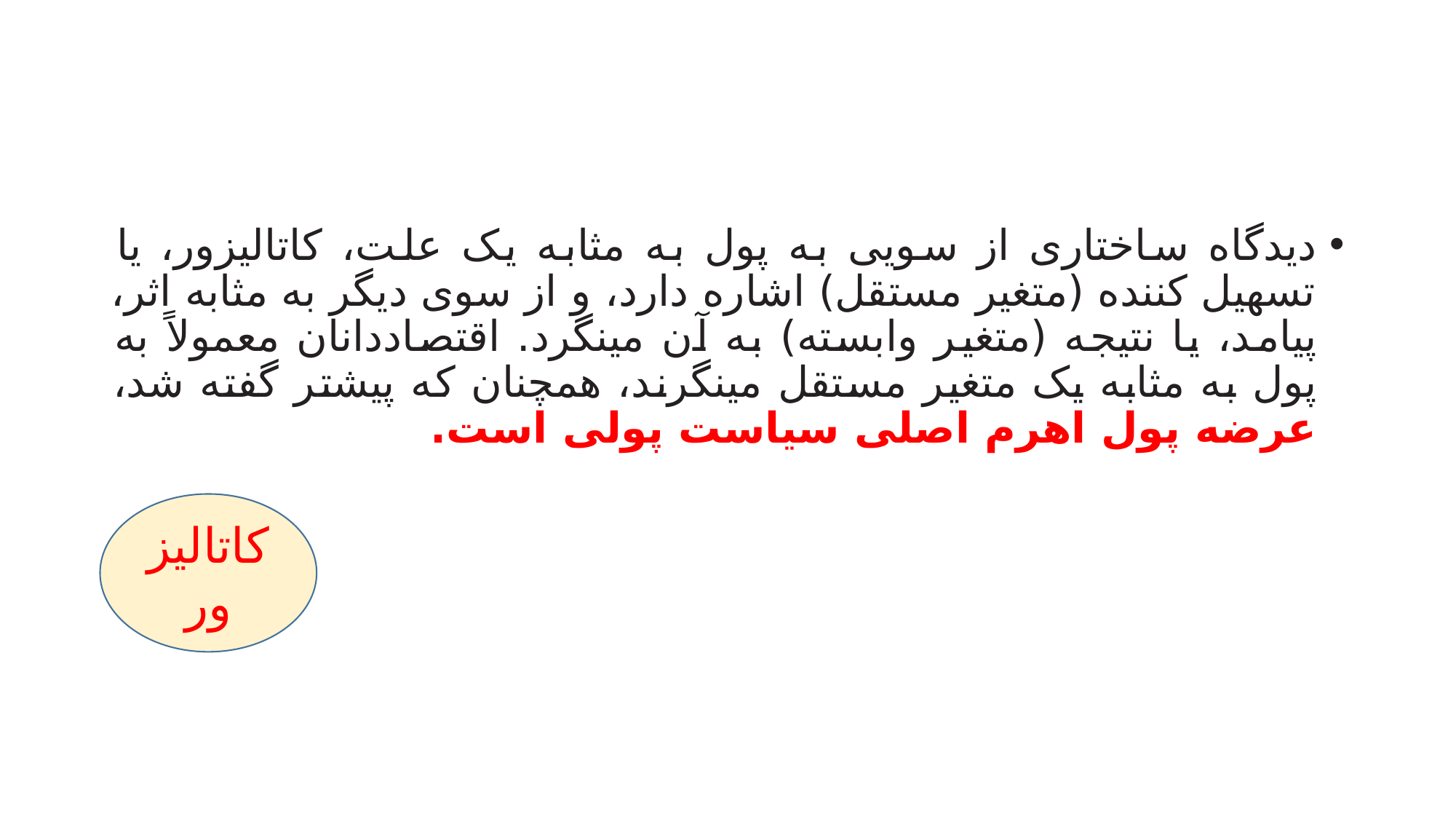

#
دیدگاه ساختاری از سویی به پول به مثابه یک علت، کاتالیزور، یا تسهیل کننده (متغیر مستقل) اشاره دارد، و از سوی دیگر به مثابه اثر، پیامد، یا نتیجه (متغیر وابسته) به آن مینگرد. اقتصاددانان معمولاً به پول به مثابه یک متغیر مستقل مینگرند، همچنان که پیشتر گفته شد، عرضه پول اهرم اصلی سیاست پولی است.

کاتالیزور